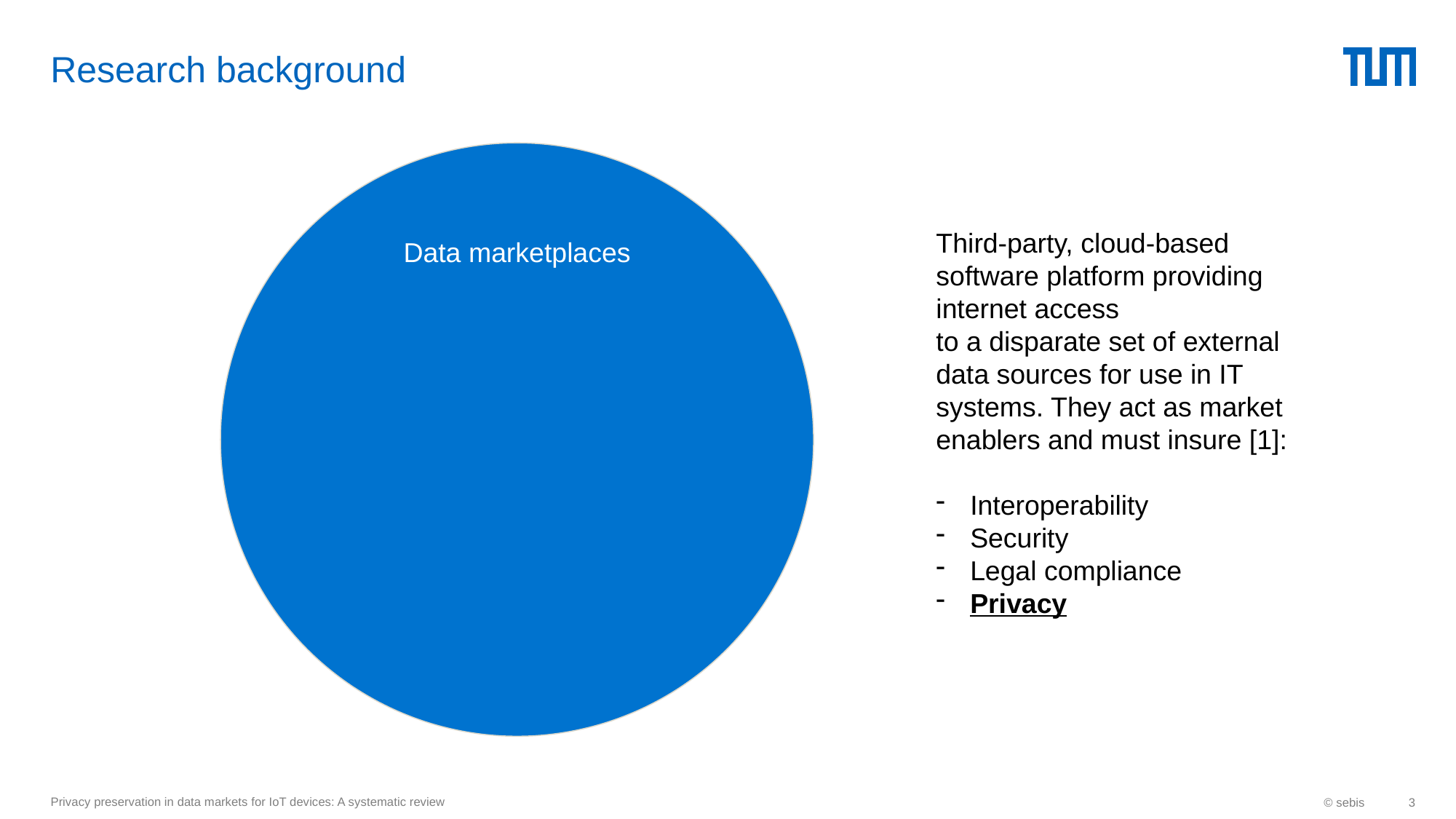

# Research background
Data marketplaces
Third-party, cloud-based software platform providing internet access
to a disparate set of external data sources for use in IT systems. They act as market enablers and must insure [1]:

Interoperability
Security
Legal compliance
Privacy
Privacy preservation in data markets for IoT devices: A systematic review
© sebis
3